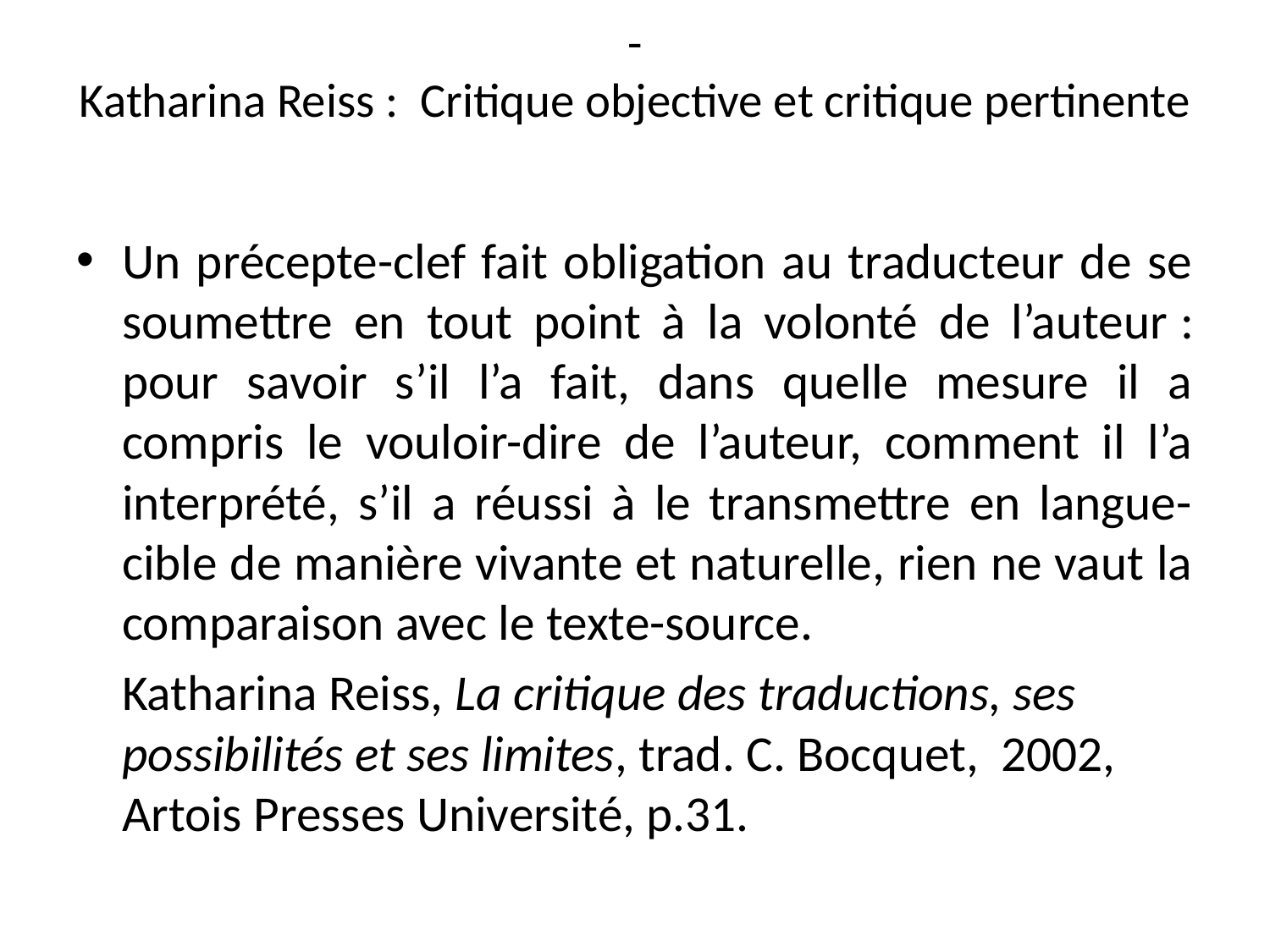

# - Katharina Reiss :  Critique objective et critique pertinente
Un précepte-clef fait obligation au traducteur de se soumettre en tout point à la volonté de l’auteur : pour savoir s’il l’a fait, dans quelle mesure il a compris le vouloir-dire de l’auteur, comment il l’a interprété, s’il a réussi à le transmettre en langue-cible de manière vivante et naturelle, rien ne vaut la comparaison avec le texte-source.
	Katharina Reiss, La critique des traductions, ses possibilités et ses limites, trad. C. Bocquet,  2002, Artois Presses Université, p.31.